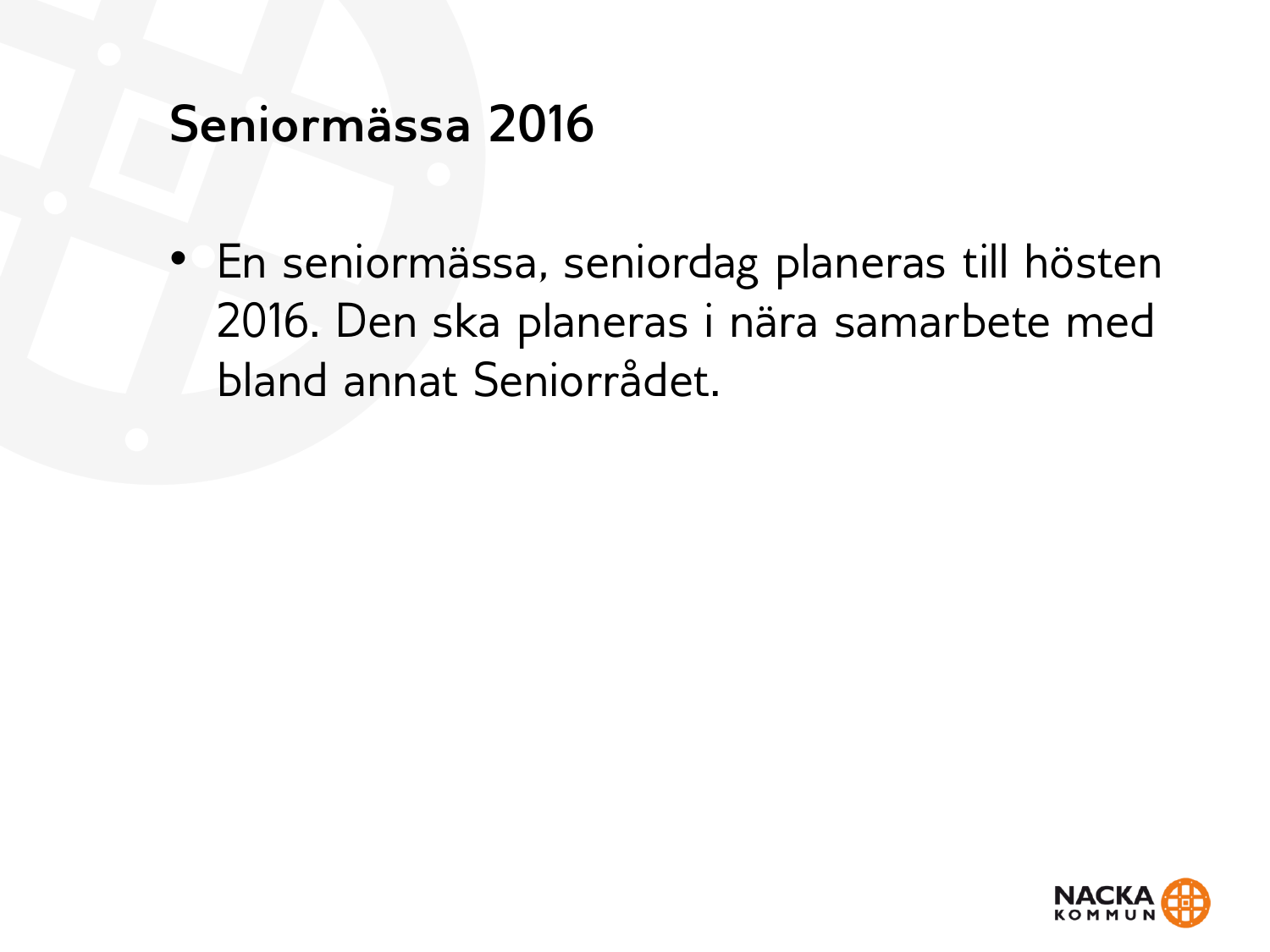

# Seniormässa 2016
En seniormässa, seniordag planeras till hösten 2016. Den ska planeras i nära samarbete med bland annat Seniorrådet.